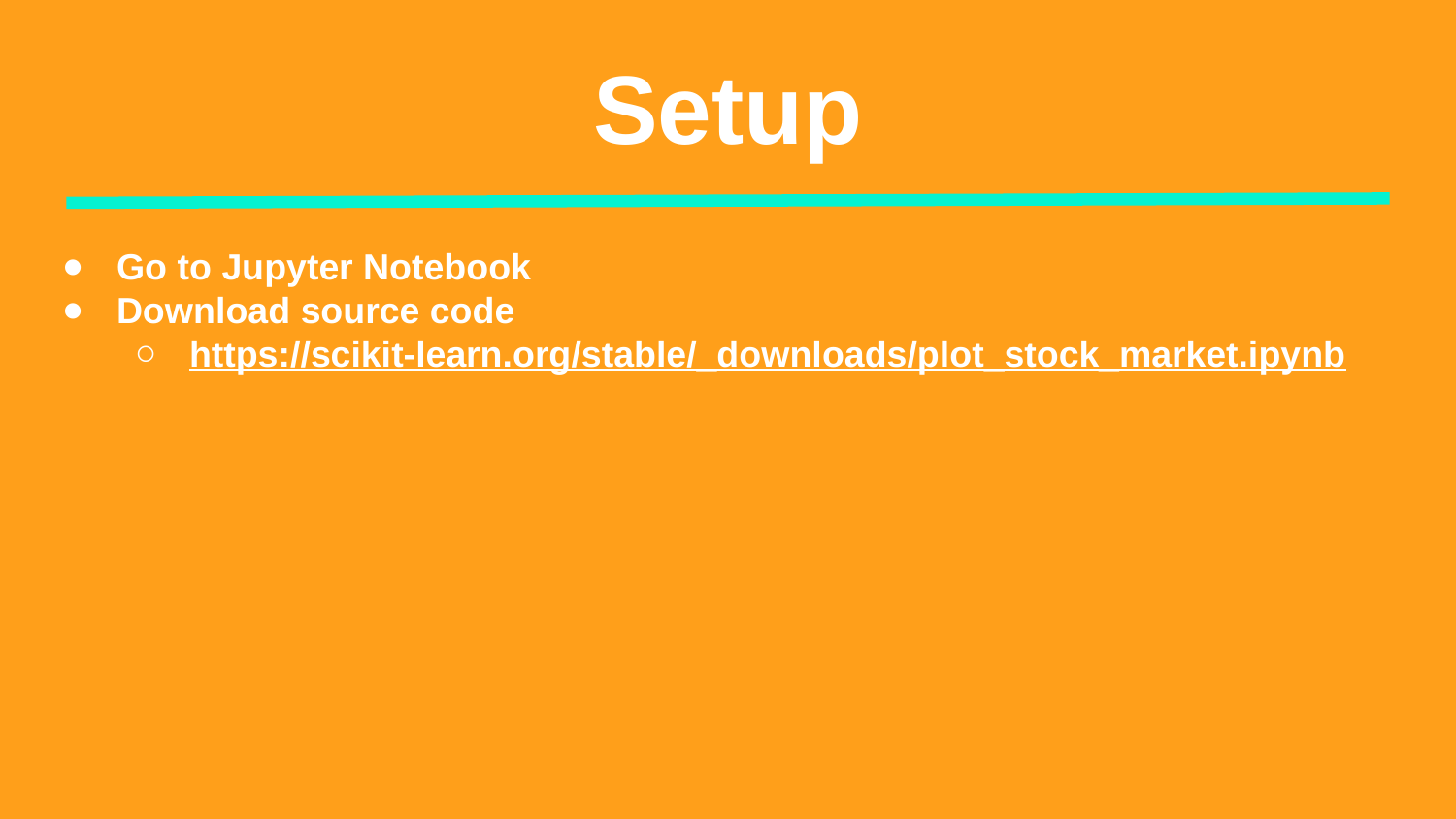

Setup
Go to Jupyter Notebook
Download source code
https://scikit-learn.org/stable/_downloads/plot_stock_market.ipynb